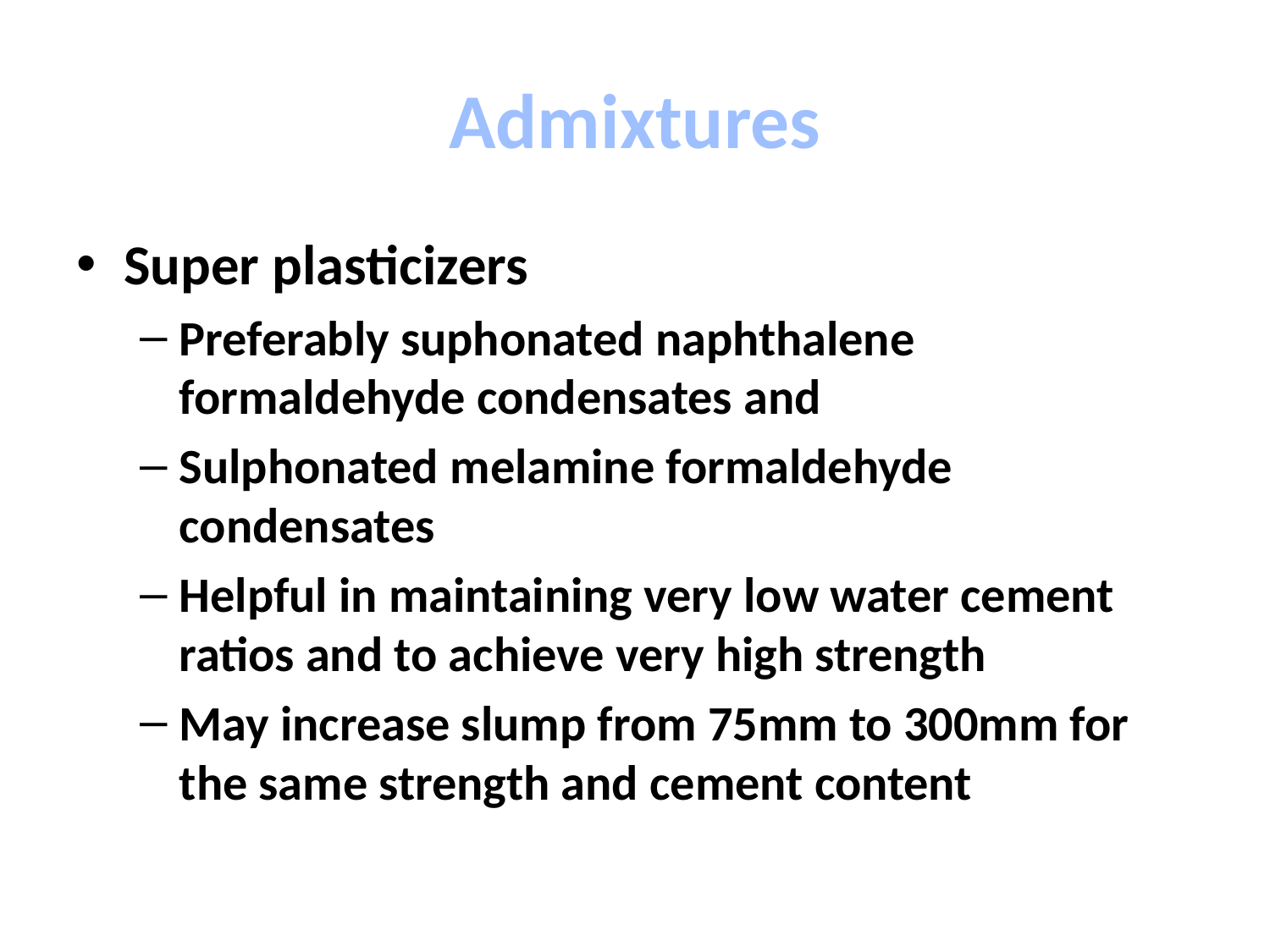

# Admixtures
Super plasticizers
Preferably suphonated naphthalene formaldehyde condensates and
Sulphonated melamine formaldehyde condensates
Helpful in maintaining very low water cement ratios and to achieve very high strength
May increase slump from 75mm to 300mm for the same strength and cement content